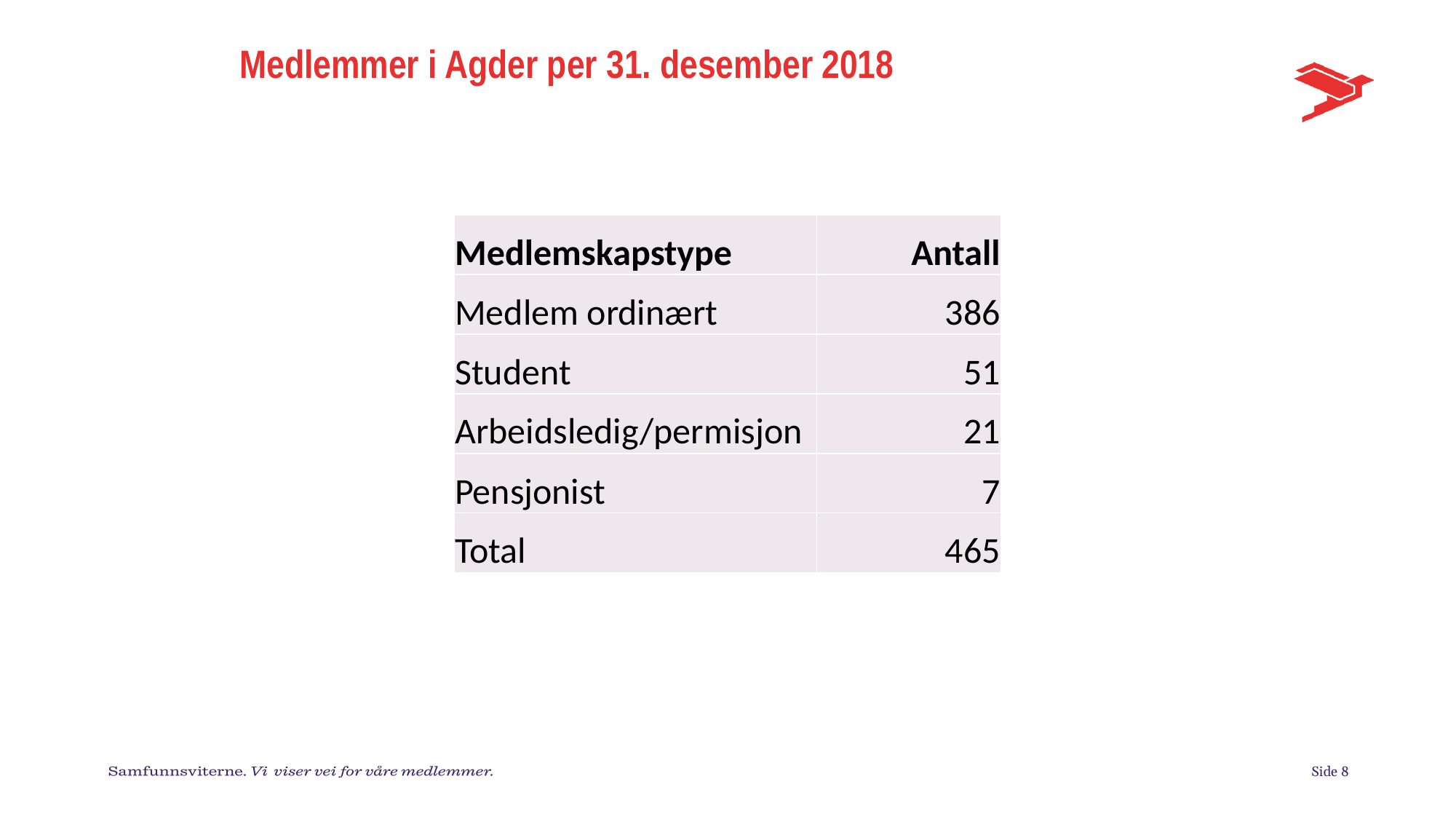

# Medlemmer i Agder per 31. desember 2018
| Medlemskapstype | Antall |
| --- | --- |
| Medlem ordinært | 386 |
| Student | 51 |
| Arbeidsledig/permisjon | 21 |
| Pensjonist | 7 |
| Total | 465 |
Side 8